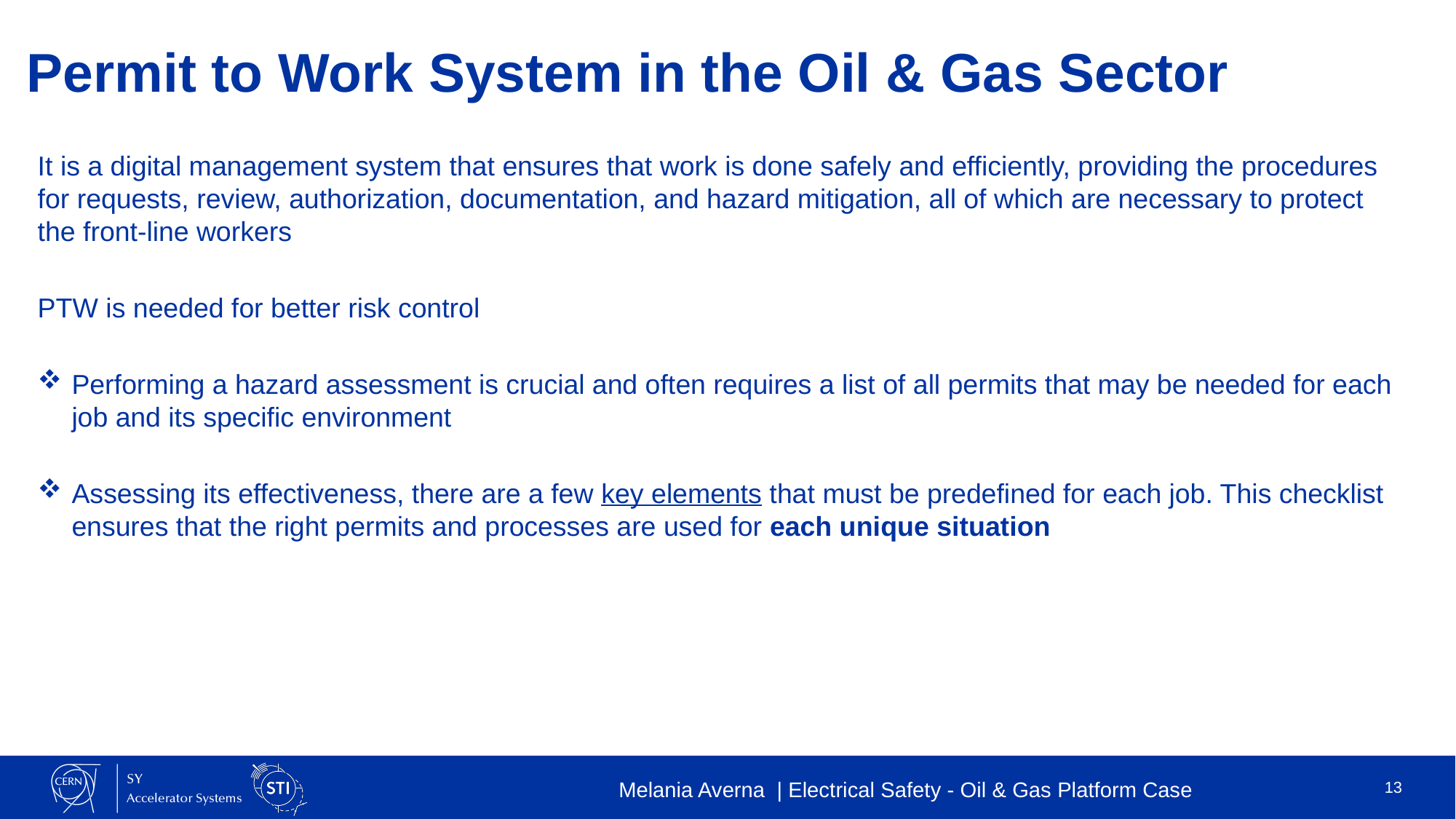

# Permit to Work System in the Oil & Gas Sector
It is a digital management system that ensures that work is done safely and efficiently, providing the procedures for requests, review, authorization, documentation, and hazard mitigation, all of which are necessary to protect the front-line workers

PTW is needed for better risk control

Performing a hazard assessment is crucial and often requires a list of all permits that may be needed for each job and its specific environment

Assessing its effectiveness, there are a few key elements that must be predefined for each job. This checklist ensures that the right permits and processes are used for each unique situation

13